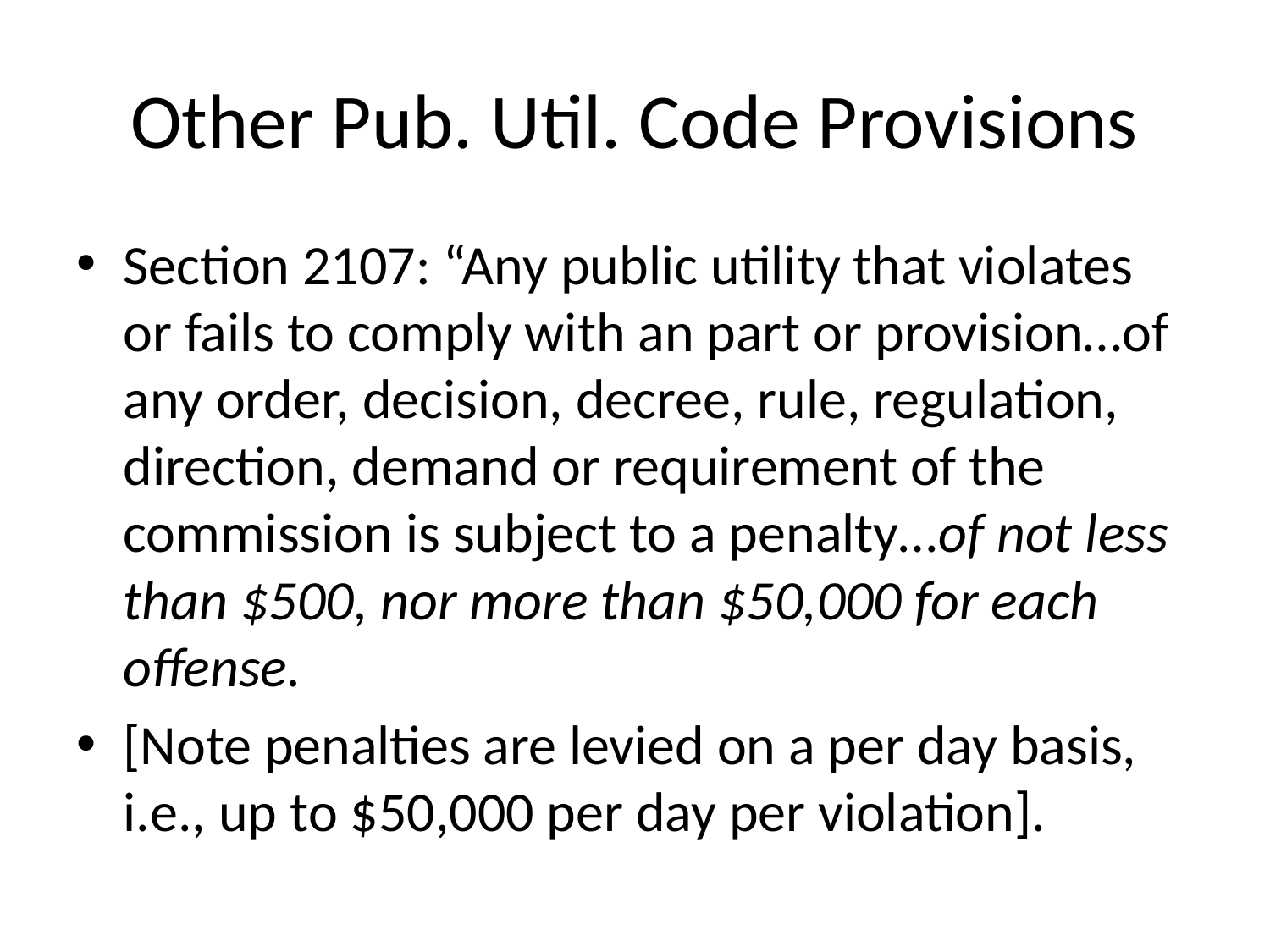

# Other Pub. Util. Code Provisions
Section 2107: “Any public utility that violates or fails to comply with an part or provision…of any order, decision, decree, rule, regulation, direction, demand or requirement of the commission is subject to a penalty…of not less than $500, nor more than $50,000 for each offense.
[Note penalties are levied on a per day basis, i.e., up to $50,000 per day per violation].